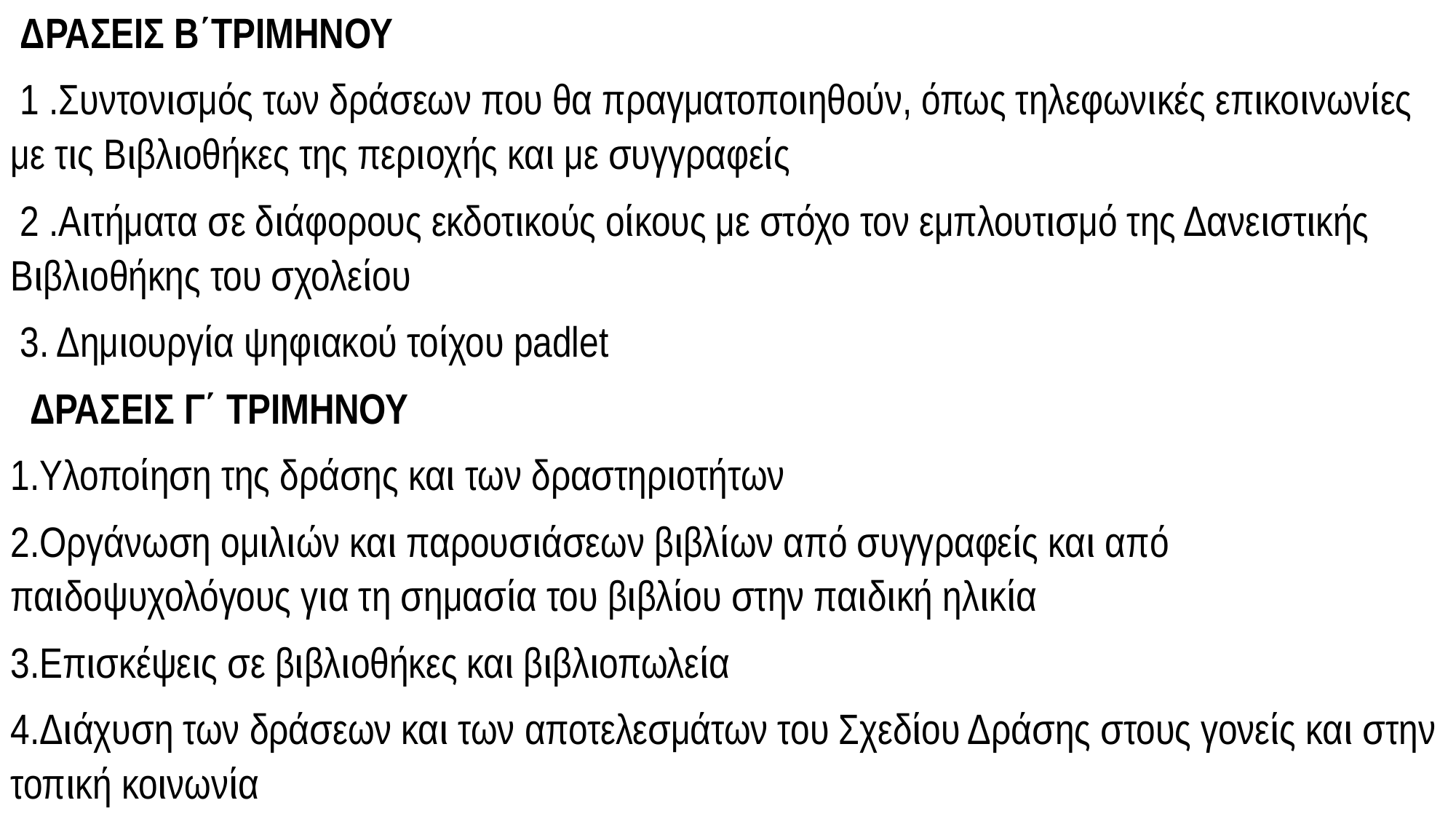

ΔΡΑΣΕΙΣ Β΄ΤΡΙΜΗΝΟΥ
 1 .Συντονισμός των δράσεων που θα πραγματοποιηθούν, όπως τηλεφωνικές επικοινωνίες με τις Βιβλιοθήκες της περιοχής και με συγγραφείς
 2 .Αιτήματα σε διάφορους εκδοτικούς οίκους με στόχο τον εμπλουτισμό της Δανειστικής Βιβλιοθήκης του σχολείου
 3. Δημιουργία ψηφιακού τοίχου padlet
  ΔΡΑΣΕΙΣ Γ΄ ΤΡΙΜΗΝΟΥ
1.Υλοποίηση της δράσης και των δραστηριοτήτων
2.Οργάνωση ομιλιών και παρουσιάσεων βιβλίων από συγγραφείς και από παιδοψυχολόγους για τη σημασία του βιβλίου στην παιδική ηλικία
3.Επισκέψεις σε βιβλιοθήκες και βιβλιοπωλεία
4.Διάχυση των δράσεων και των αποτελεσμάτων του Σχεδίου Δράσης στους γονείς και στην τοπική κοινωνία